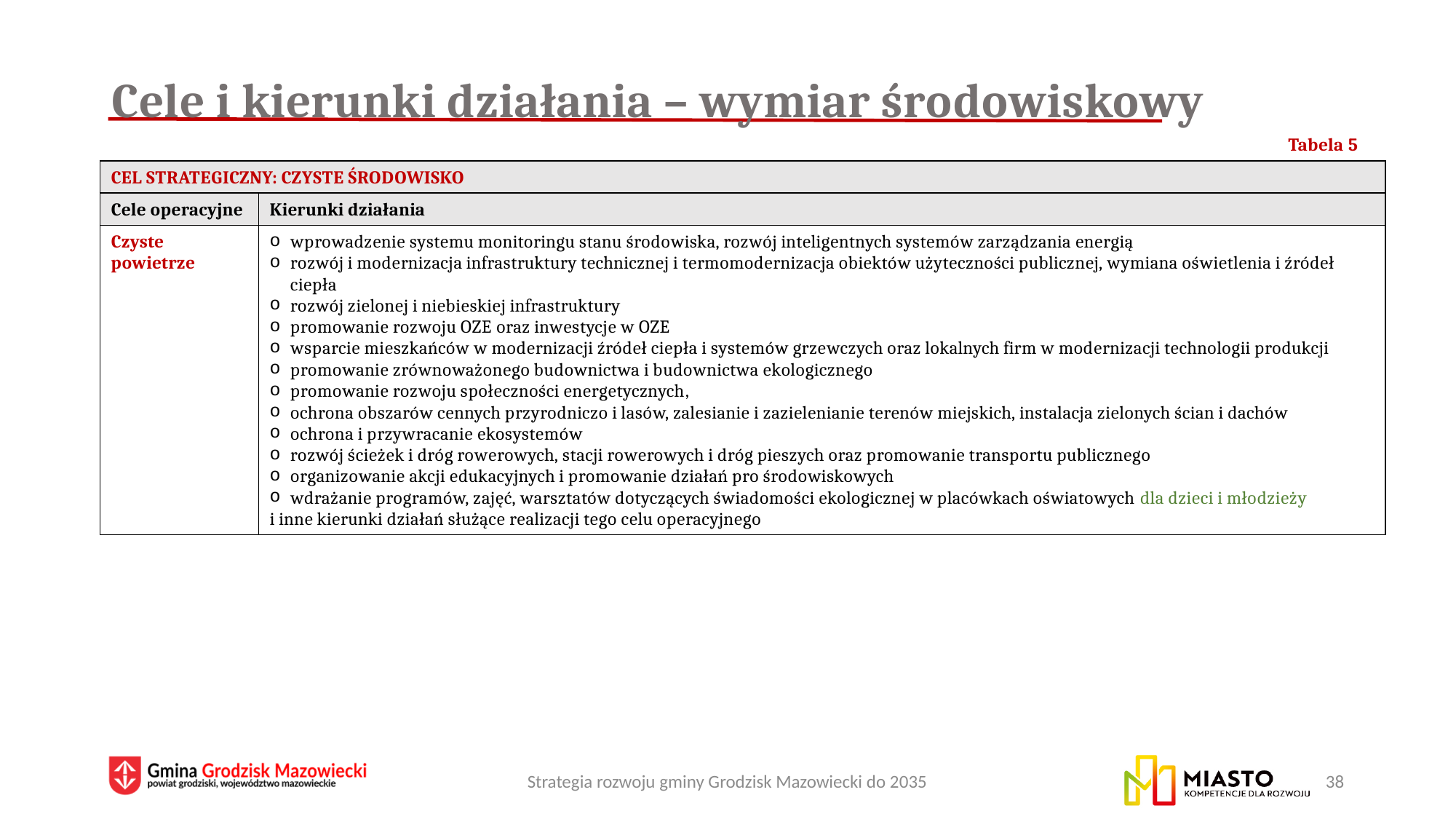

# Cele i kierunki działania – wymiar środowiskowy
Tabela 5
| CEL STRATEGICZNY: CZYSTE ŚRODOWISKO |  |
| --- | --- |
| Cele operacyjne | Kierunki działania |
| Czyste powietrze | wprowadzenie systemu monitoringu stanu środowiska, rozwój inteligentnych systemów zarządzania energią rozwój i modernizacja infrastruktury technicznej i termomodernizacja obiektów użyteczności publicznej, wymiana oświetlenia i źródeł ciepła rozwój zielonej i niebieskiej infrastruktury promowanie rozwoju OZE oraz inwestycje w OZE wsparcie mieszkańców w modernizacji źródeł ciepła i systemów grzewczych oraz lokalnych firm w modernizacji technologii produkcji promowanie zrównoważonego budownictwa i budownictwa ekologicznego promowanie rozwoju społeczności energetycznych, ochrona obszarów cennych przyrodniczo i lasów, zalesianie i zazielenianie terenów miejskich, instalacja zielonych ścian i dachów ochrona i przywracanie ekosystemów rozwój ścieżek i dróg rowerowych, stacji rowerowych i dróg pieszych oraz promowanie transportu publicznego organizowanie akcji edukacyjnych i promowanie działań pro środowiskowych wdrażanie programów, zajęć, warsztatów dotyczących świadomości ekologicznej w placówkach oświatowych dla dzieci i młodzieży i inne kierunki działań służące realizacji tego celu operacyjnego |
Strategia rozwoju gminy Grodzisk Mazowiecki do 2035
38